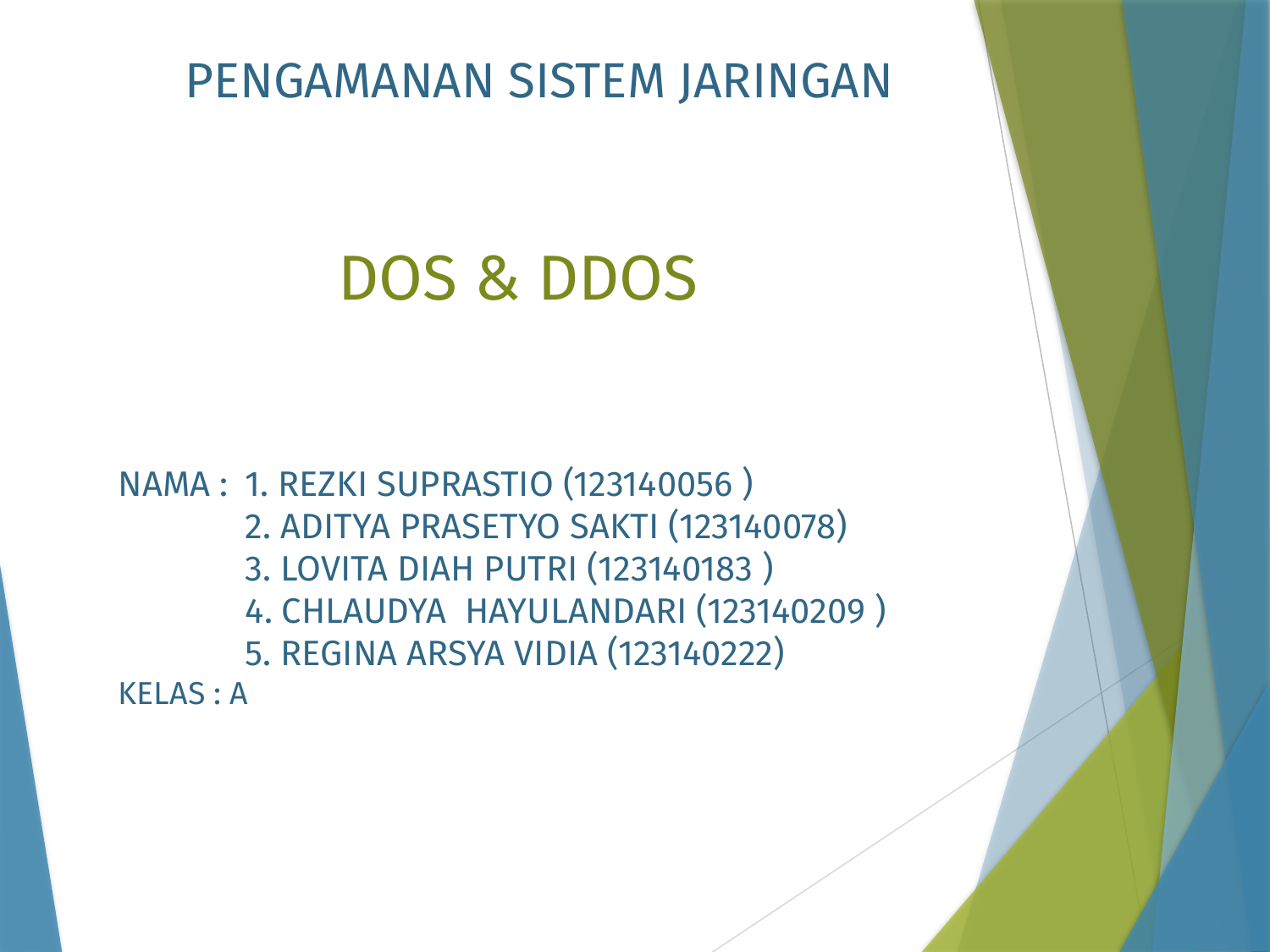

PENGAMANAN SISTEM JARINGAN
# DOS & DDOS
NAMA : 	1. REZKI SUPRASTIO (123140056 )
	2. ADITYA PRASETYO SAKTI (123140078)
	3. LOVITA DIAH PUTRI (123140183 )
	4. CHLAUDYA  HAYULANDARI (123140209 )
	5. REGINA ARSYA VIDIA (123140222)
KELAS : A